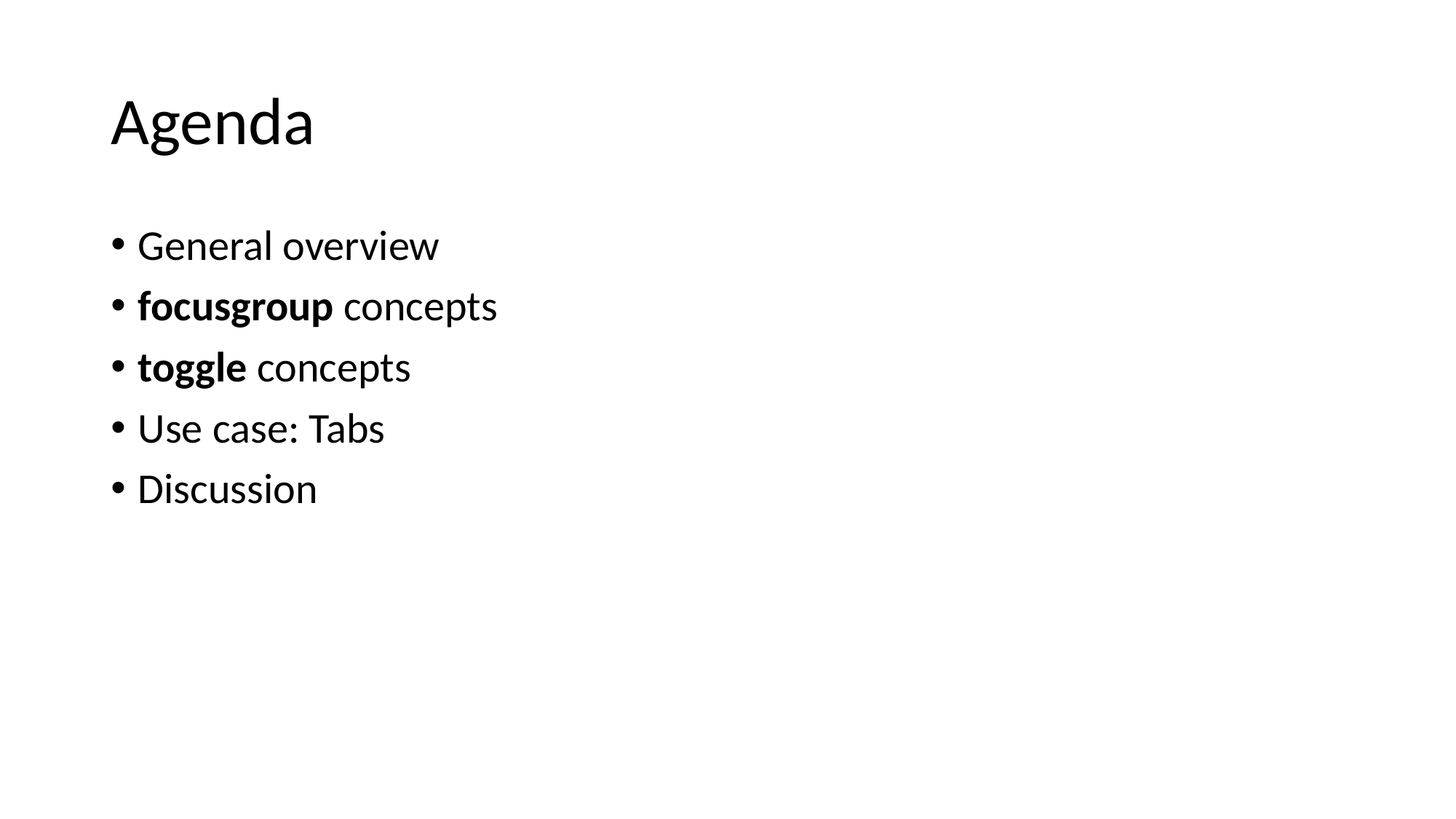

# Agenda
General overview
focusgroup concepts
toggle concepts
Use case: Tabs
Discussion